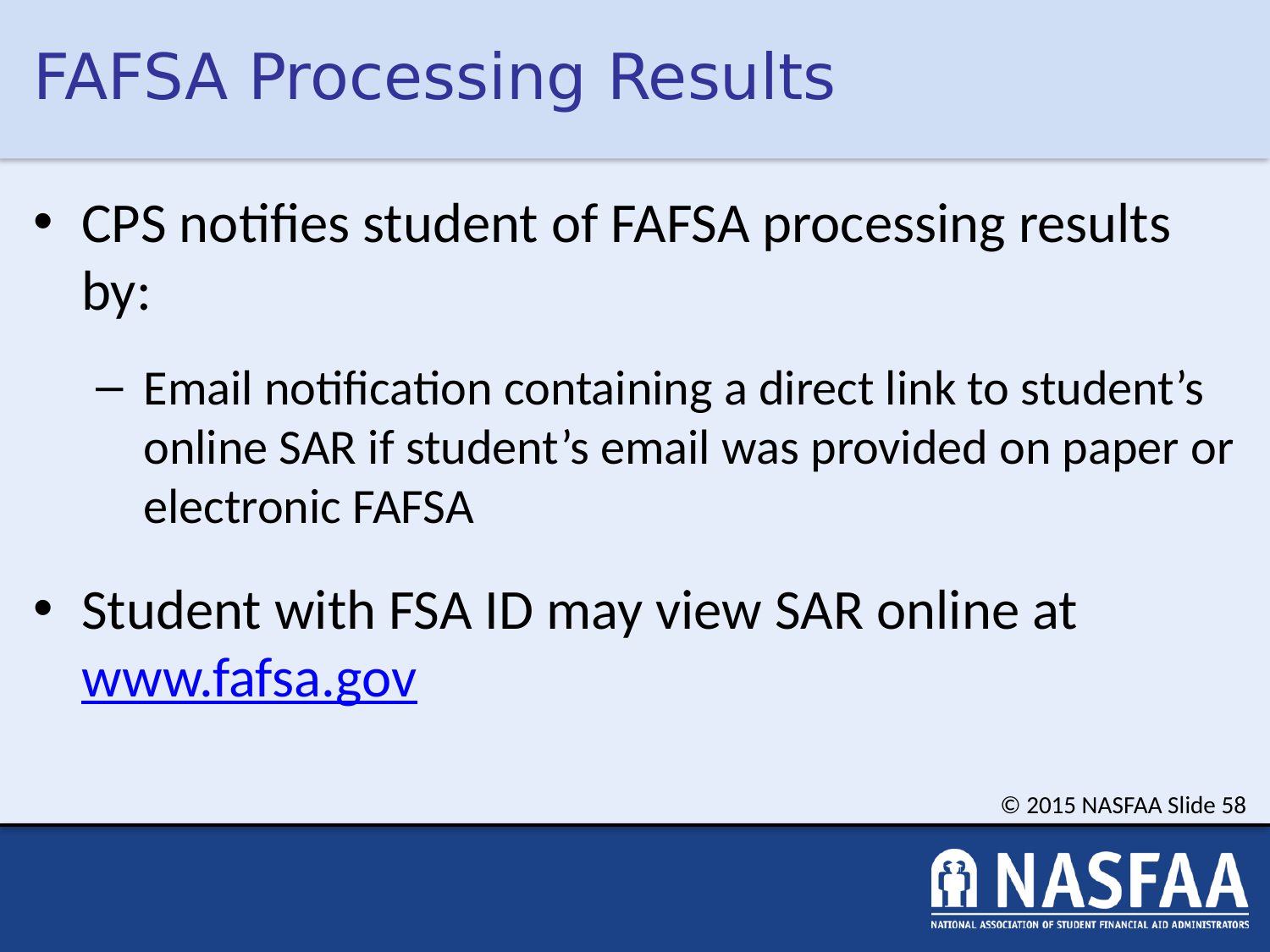

# FAFSA Processing Results
CPS notifies student of FAFSA processing results by:
Email notification containing a direct link to student’s online SAR if student’s email was provided on paper or electronic FAFSA
Student with FSA ID may view SAR online at www.fafsa.gov